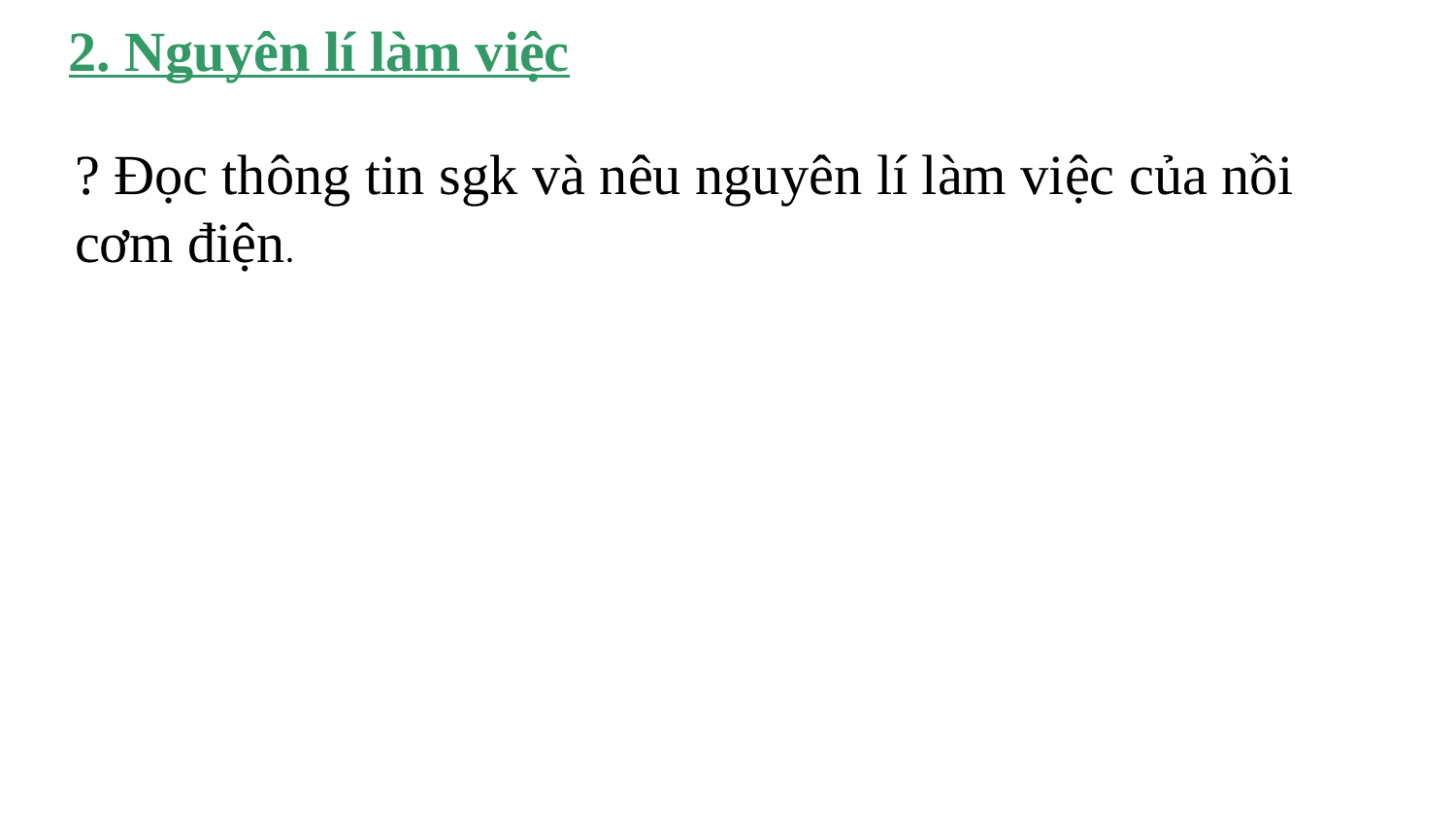

2. Nguyên lí làm việc
? Đọc thông tin sgk và nêu nguyên lí làm việc của nồi cơm điện.